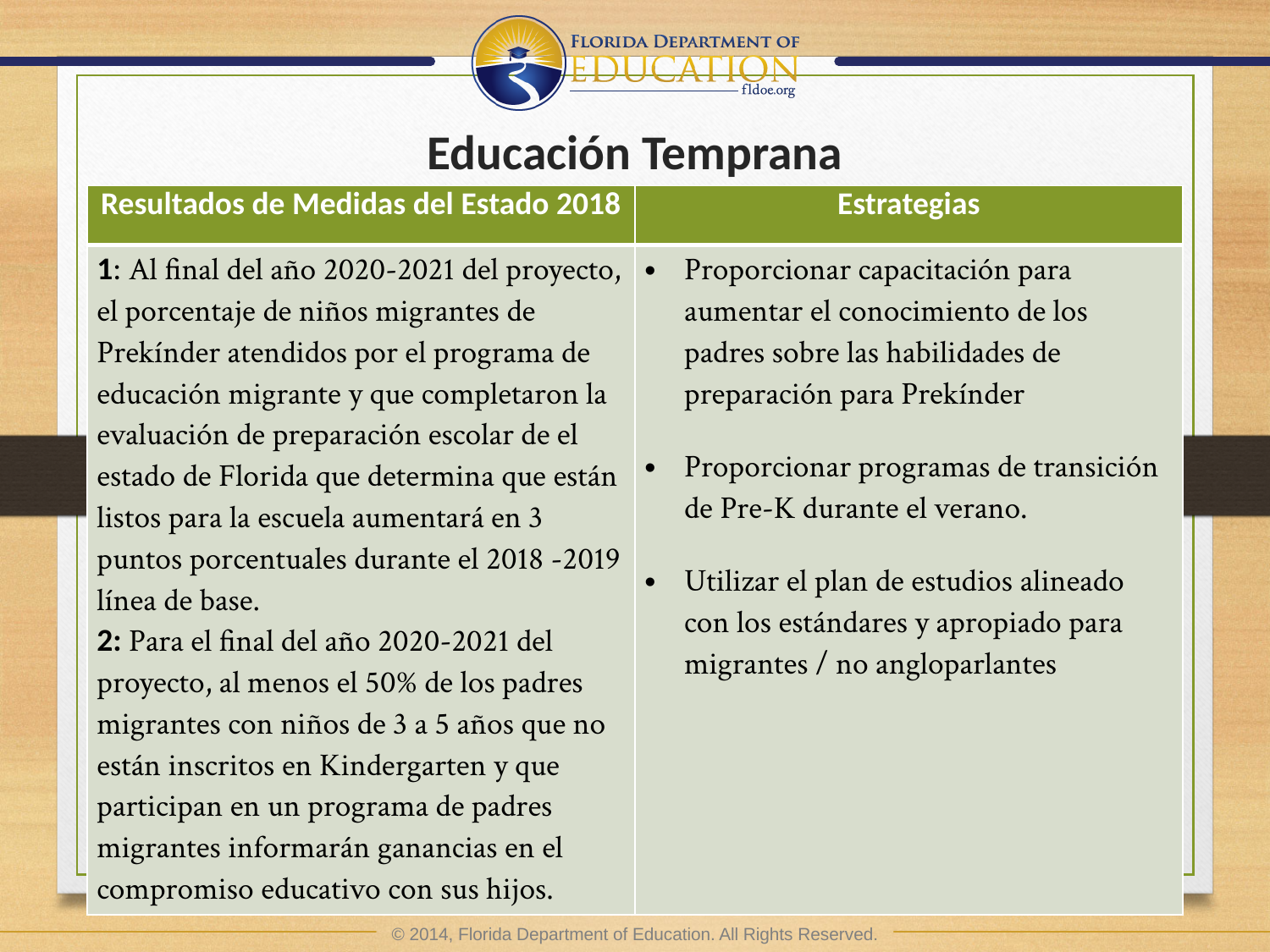

# Educación Temprana
| Resultados de Medidas del Estado 2018 | Estrategias |
| --- | --- |
| 1: Al final del año 2020-2021 del proyecto, el porcentaje de niños migrantes de Prekínder atendidos por el programa de educación migrante y que completaron la evaluación de preparación escolar de el estado de Florida que determina que están listos para la escuela aumentará en 3 puntos porcentuales durante el 2018 -2019 línea de base.  2: Para el final del año 2020-2021 del proyecto, al menos el 50% de los padres migrantes con niños de 3 a 5 años que no están inscritos en Kindergarten y que participan en un programa de padres migrantes informarán ganancias en el compromiso educativo con sus hijos. | Proporcionar capacitación para aumentar el conocimiento de los padres sobre las habilidades de preparación para Prekínder Proporcionar programas de transición de Pre-K durante el verano. Utilizar el plan de estudios alineado con los estándares y apropiado para migrantes / no angloparlantes |
9